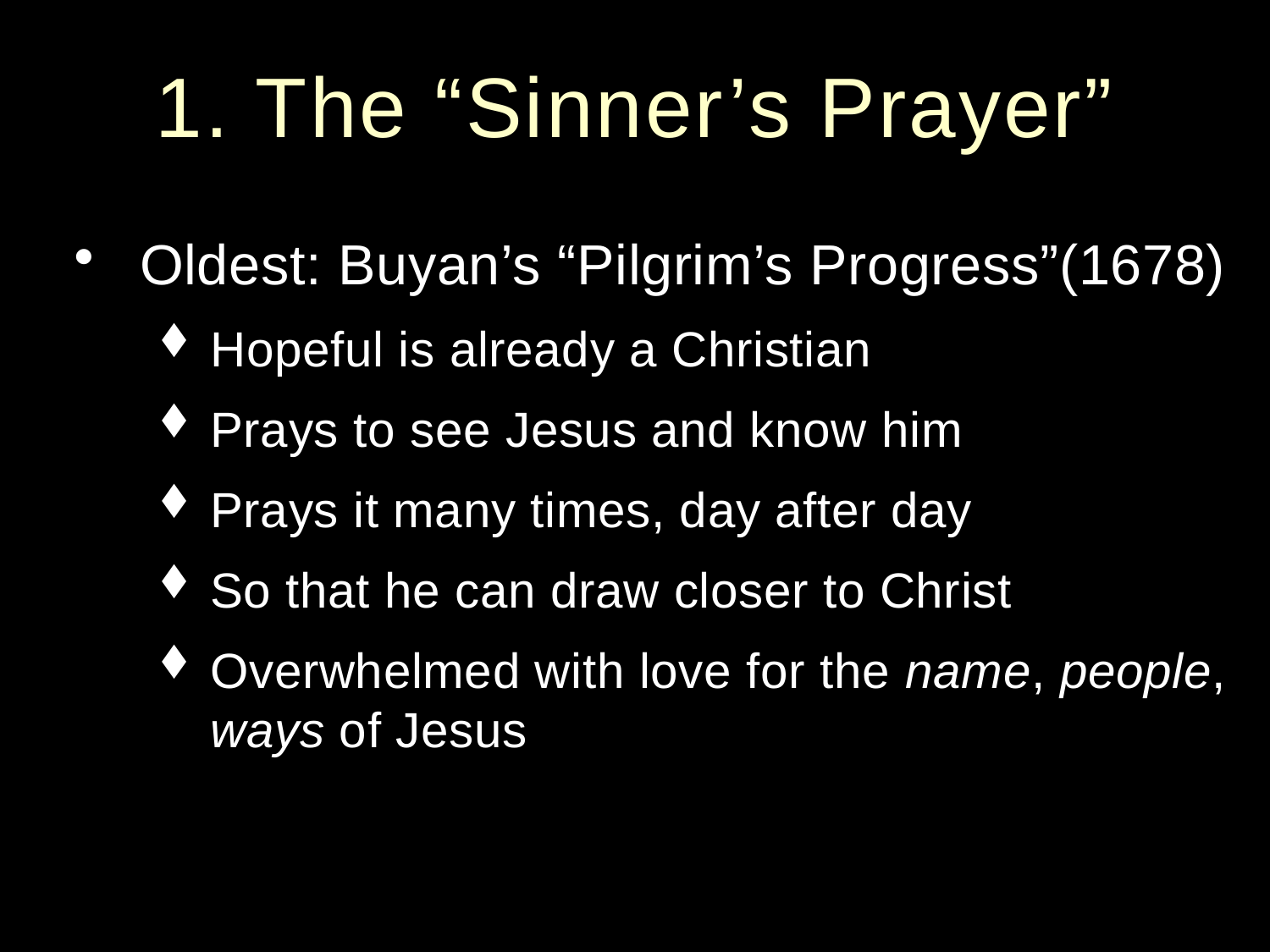

# 1. The “Sinner’s Prayer”
Oldest: Buyan’s “Pilgrim’s Progress”(1678)
Hopeful is already a Christian
Prays to see Jesus and know him
Prays it many times, day after day
So that he can draw closer to Christ
Overwhelmed with love for the name, people, ways of Jesus